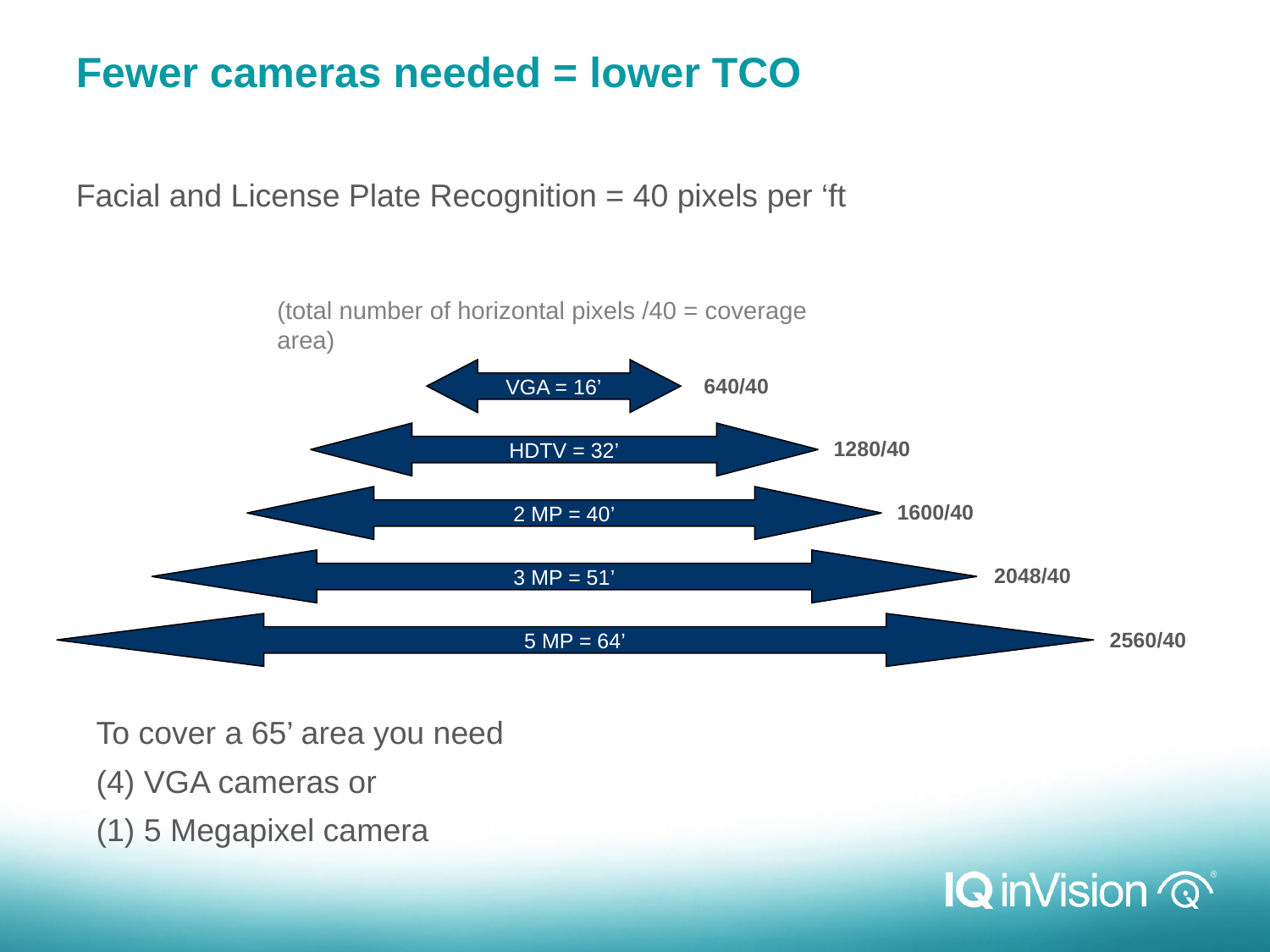

Fewer cameras needed = lower TCO
Facial and License Plate Recognition = 40 pixels per ‘ft
(total number of horizontal pixels /40 = coverage area)
VGA = 16’
640/40
HDTV = 32’
1280/40
2 MP = 40’
1600/40
3 MP = 51’
2048/40
5 MP = 64’
2560/40
To cover a 65’ area you need
(4) VGA cameras or
(1) 5 Megapixel camera